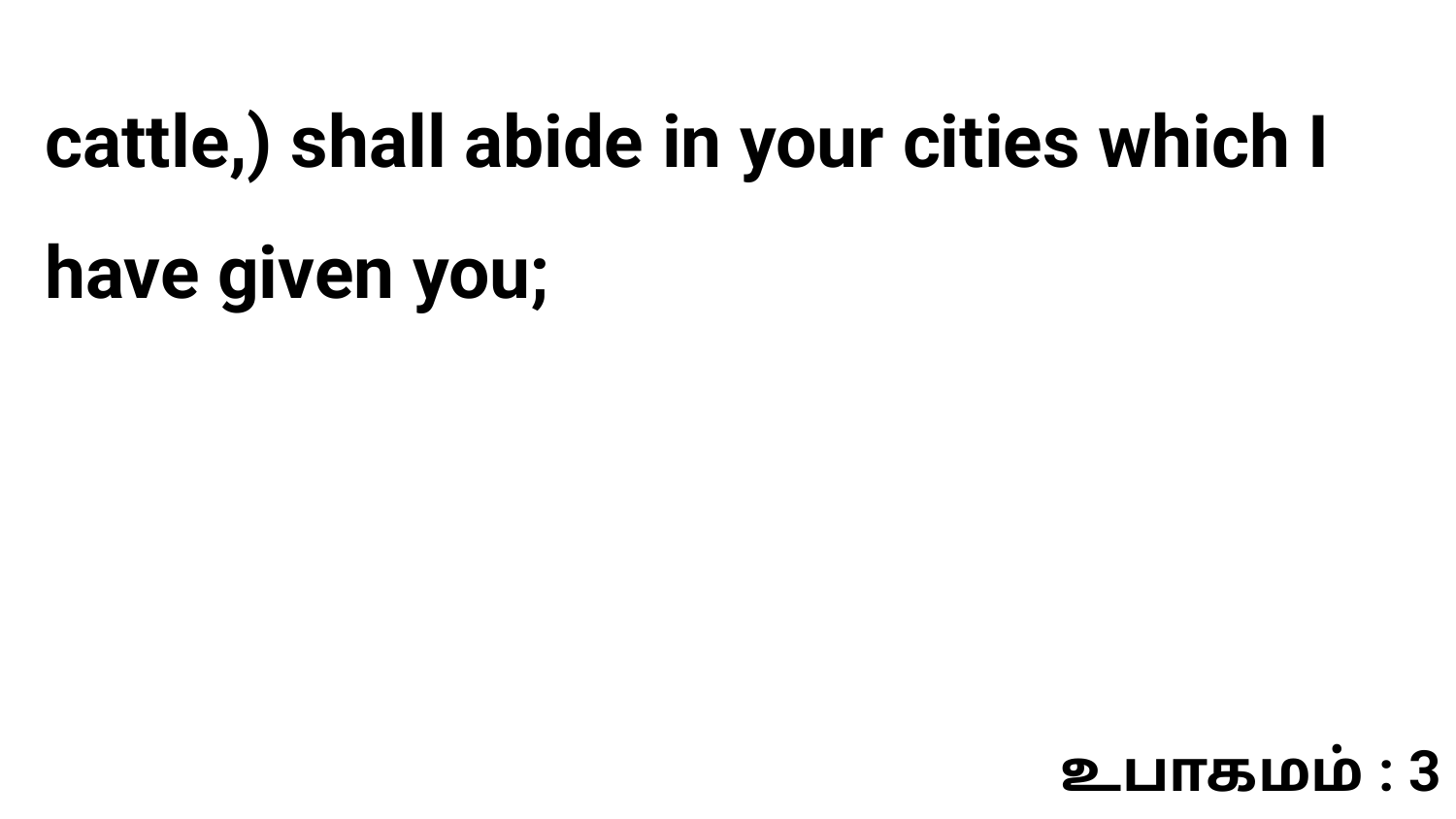

cattle,) shall abide in your cities which I have given you;
உபாகமம் : 3